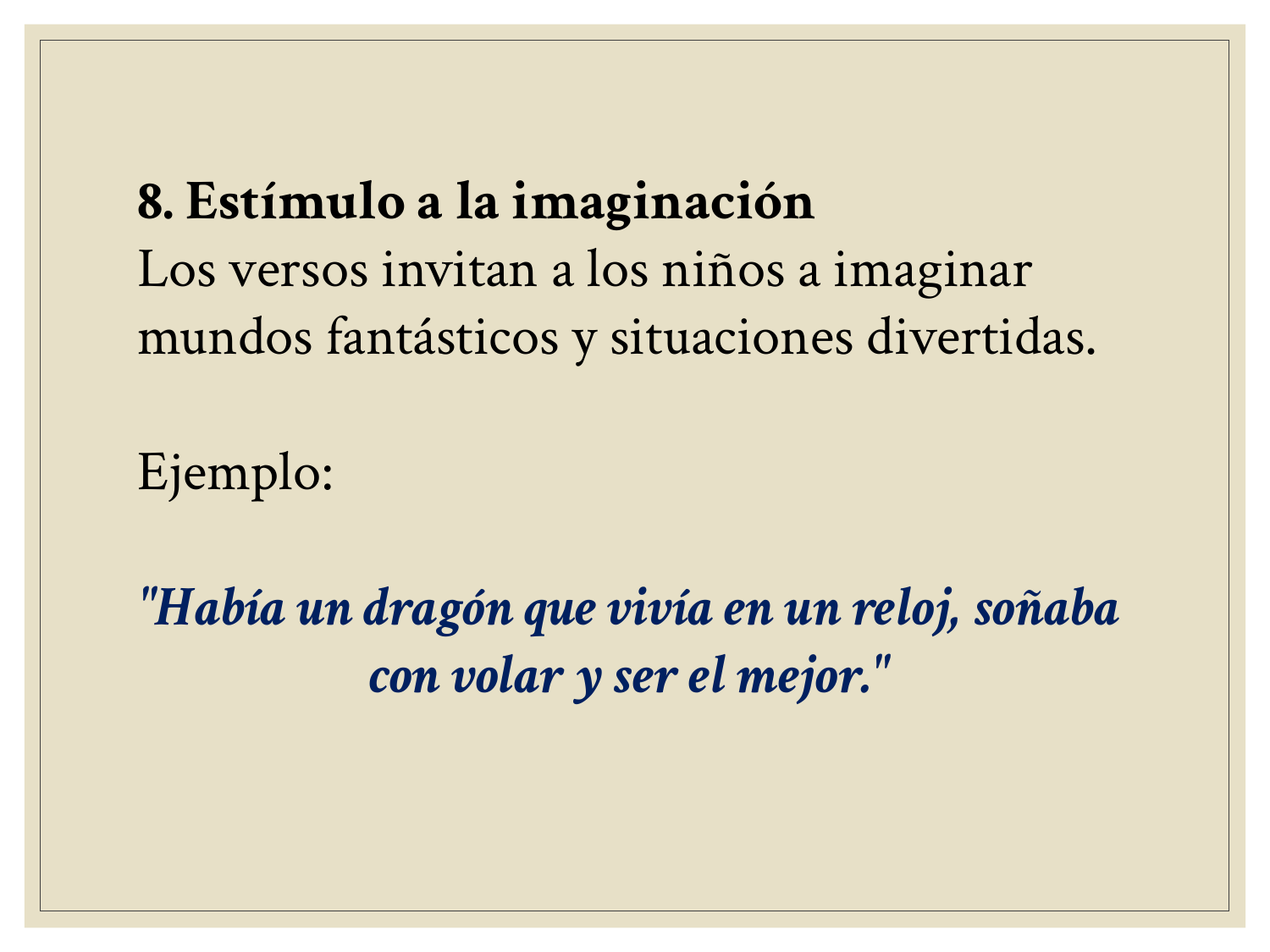

8. Estímulo a la imaginación
Los versos invitan a los niños a imaginar mundos fantásticos y situaciones divertidas.

Ejemplo:

"Había un dragón que vivía en un reloj, soñaba con volar y ser el mejor."